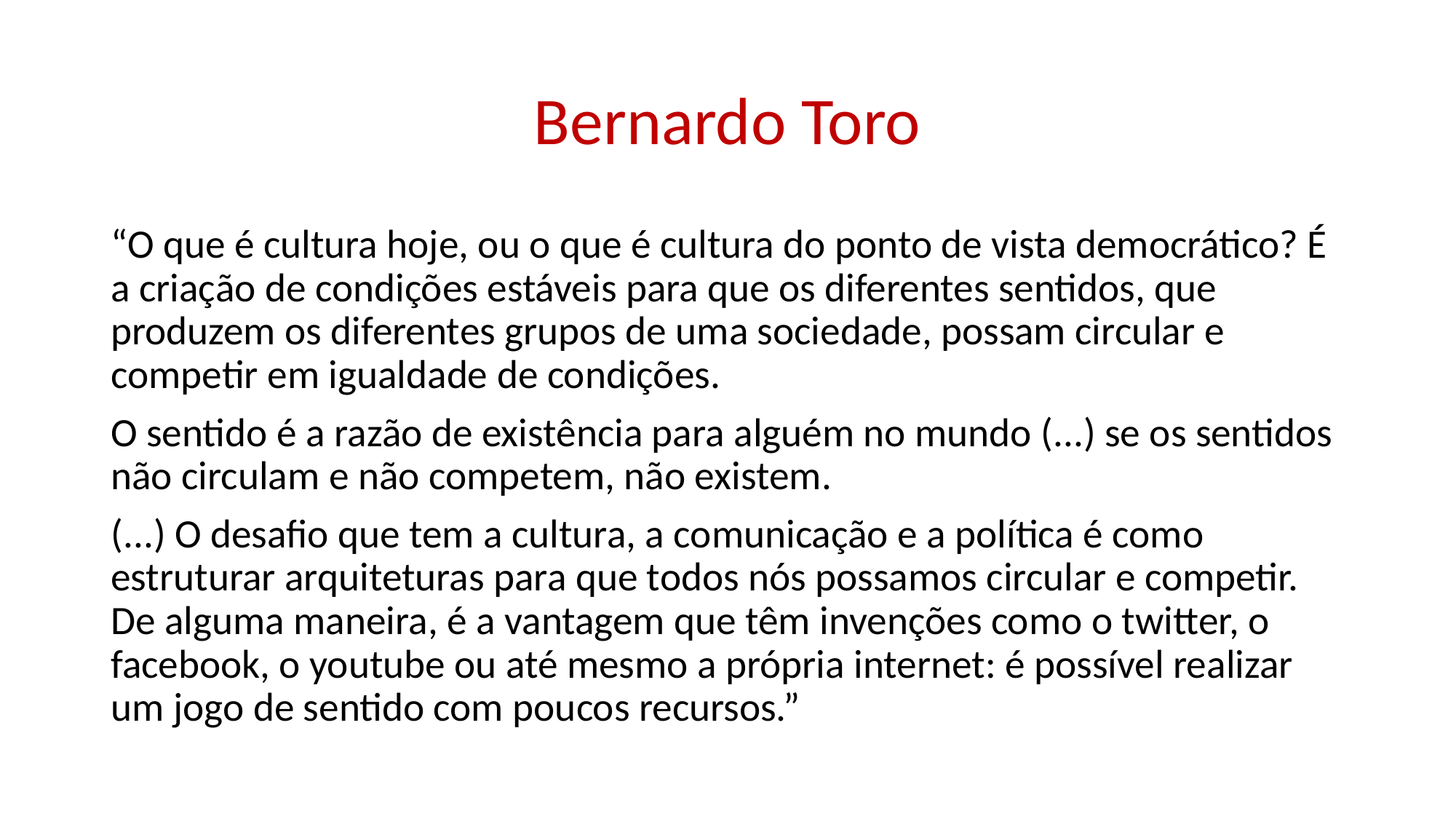

# Bernardo Toro
“O que é cultura hoje, ou o que é cultura do ponto de vista democrático? É a criação de condições estáveis para que os diferentes sentidos, que produzem os diferentes grupos de uma sociedade, possam circular e competir em igualdade de condições.
O sentido é a razão de existência para alguém no mundo (...) se os sentidos não circulam e não competem, não existem.
(...) O desafio que tem a cultura, a comunicação e a política é como estruturar arquiteturas para que todos nós possamos circular e competir. De alguma maneira, é a vantagem que têm invenções como o twitter, o facebook, o youtube ou até mesmo a própria internet: é possível realizar um jogo de sentido com poucos recursos.”